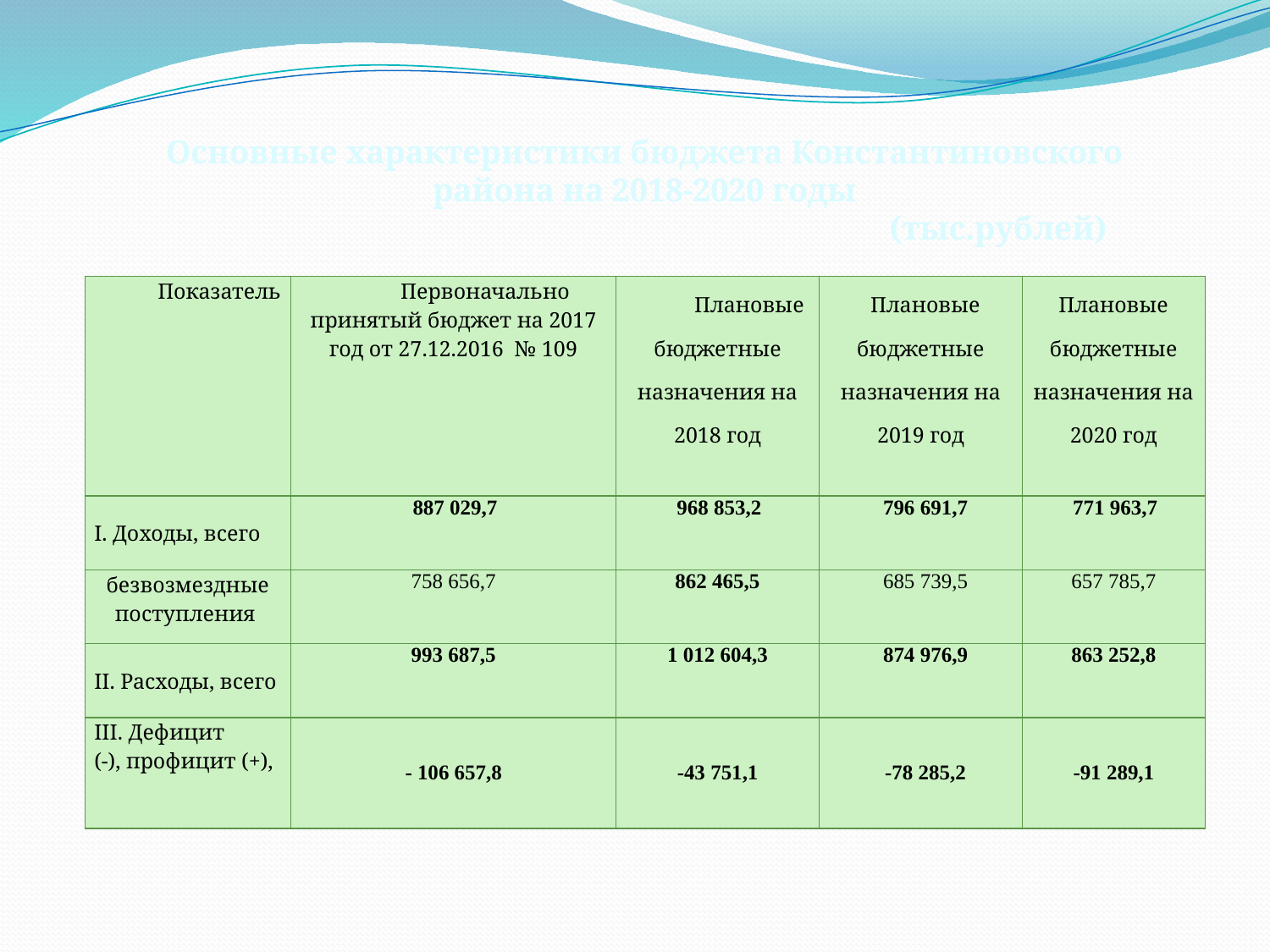

Основные характеристики бюджета Константиновского района на 2018-2020 годы
						(тыс.рублей)
| Показатель | Первоначально принятый бюджет на 2017 год от 27.12.2016 № 109 | Плановые бюджетные назначения на 2018 год | Плановые бюджетные назначения на 2019 год | Плановые бюджетные назначения на 2020 год |
| --- | --- | --- | --- | --- |
| I. Доходы, всего | 887 029,7 | 968 853,2 | 796 691,7 | 771 963,7 |
| безвозмездные поступления | 758 656,7 | 862 465,5 | 685 739,5 | 657 785,7 |
| II. Расходы, всего | 993 687,5 | 1 012 604,3 | 874 976,9 | 863 252,8 |
| III. Дефицит (-), профицит (+), | - 106 657,8 | -43 751,1 | -78 285,2 | -91 289,1 |